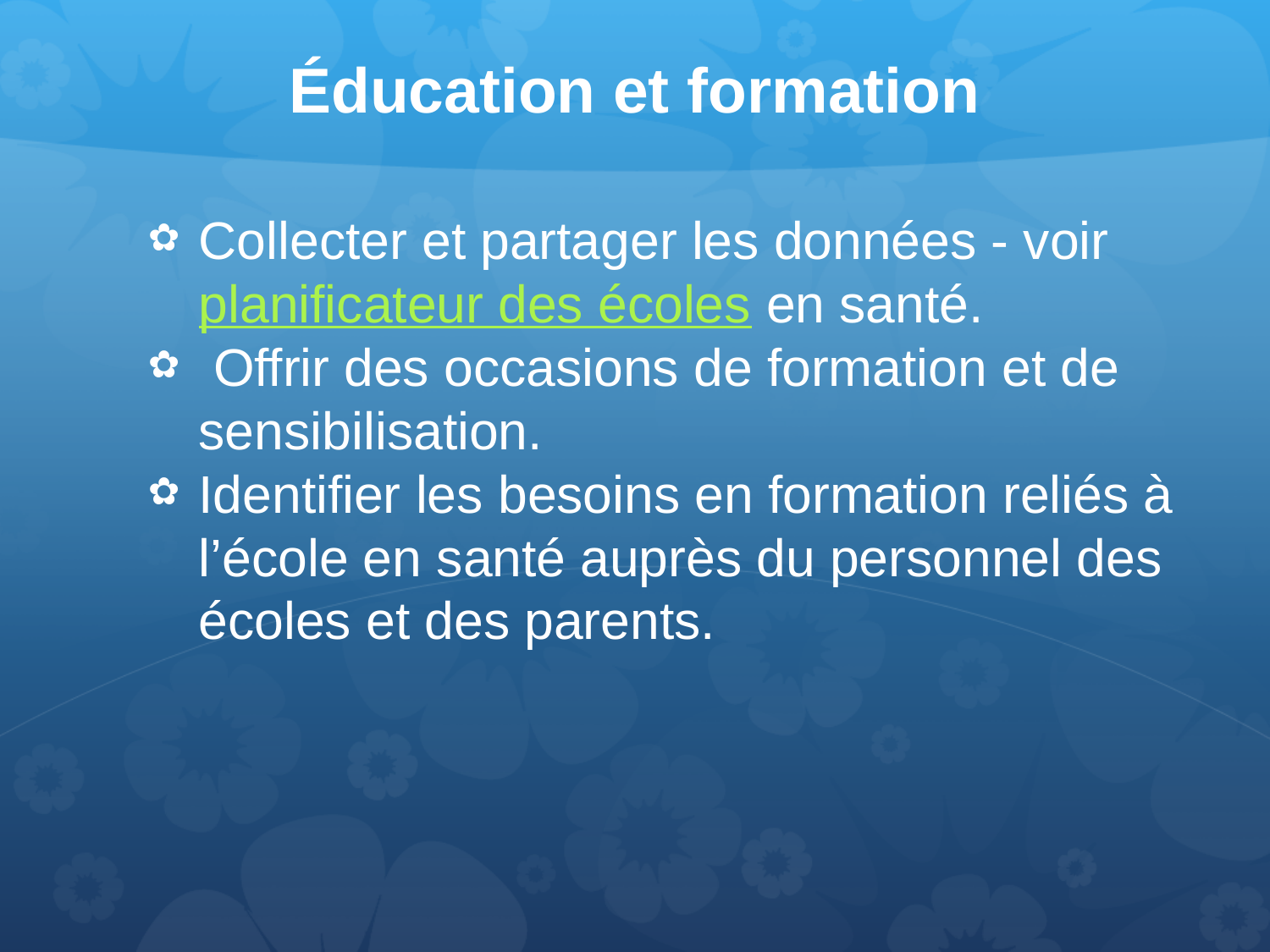

# Éducation et formation
Collecter et partager les données - voir planificateur des écoles en santé.
 Offrir des occasions de formation et de sensibilisation.
Identifier les besoins en formation reliés à l’école en santé auprès du personnel des écoles et des parents.